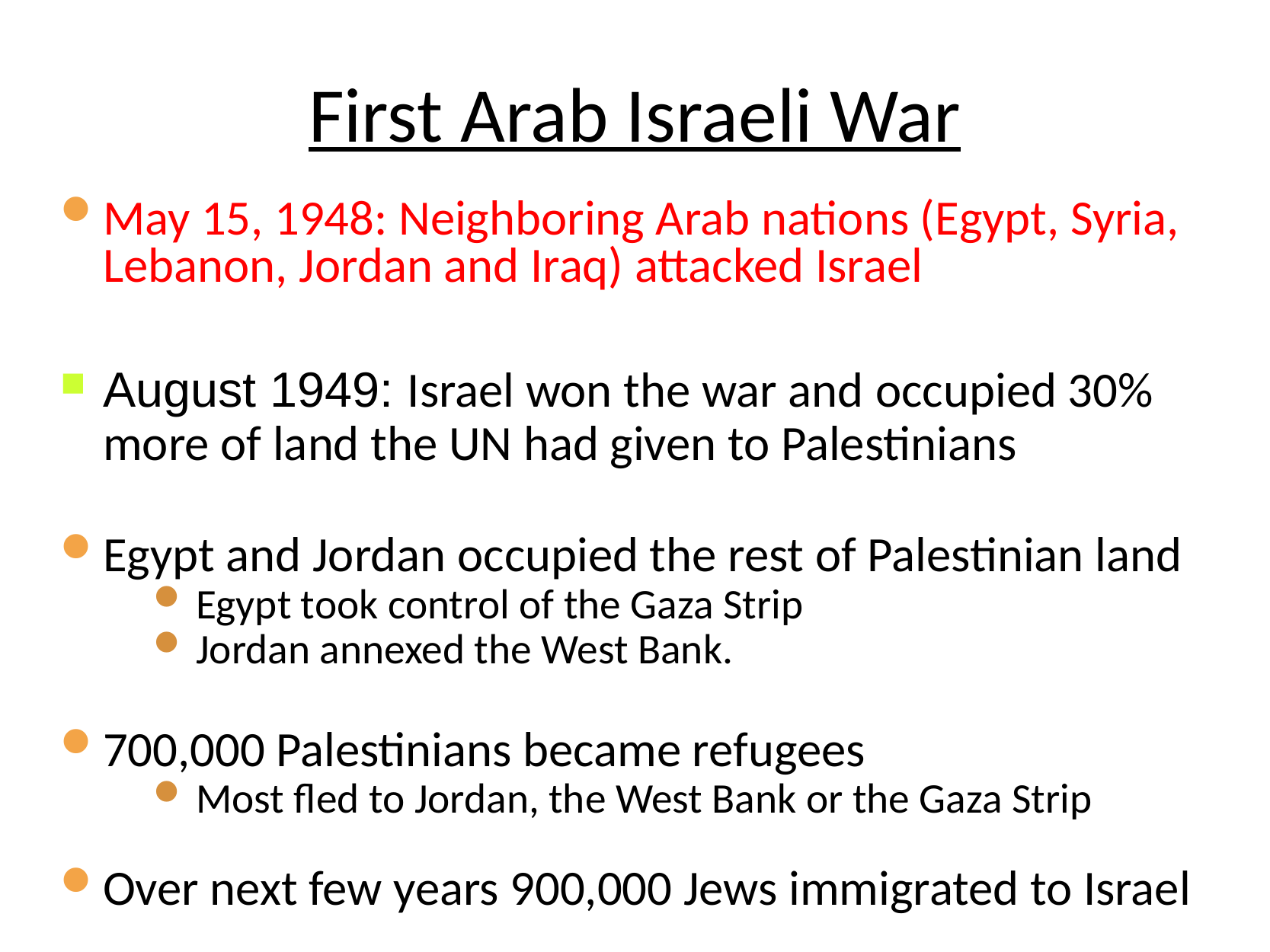

First Arab Israeli War
May 15, 1948: Neighboring Arab nations (Egypt, Syria, Lebanon, Jordan and Iraq) attacked Israel
August 1949: Israel won the war and occupied 30% more of land the UN had given to Palestinians
Egypt and Jordan occupied the rest of Palestinian land
Egypt took control of the Gaza Strip
Jordan annexed the West Bank.
700,000 Palestinians became refugees
Most fled to Jordan, the West Bank or the Gaza Strip

Over next few years 900,000 Jews immigrated to Israel